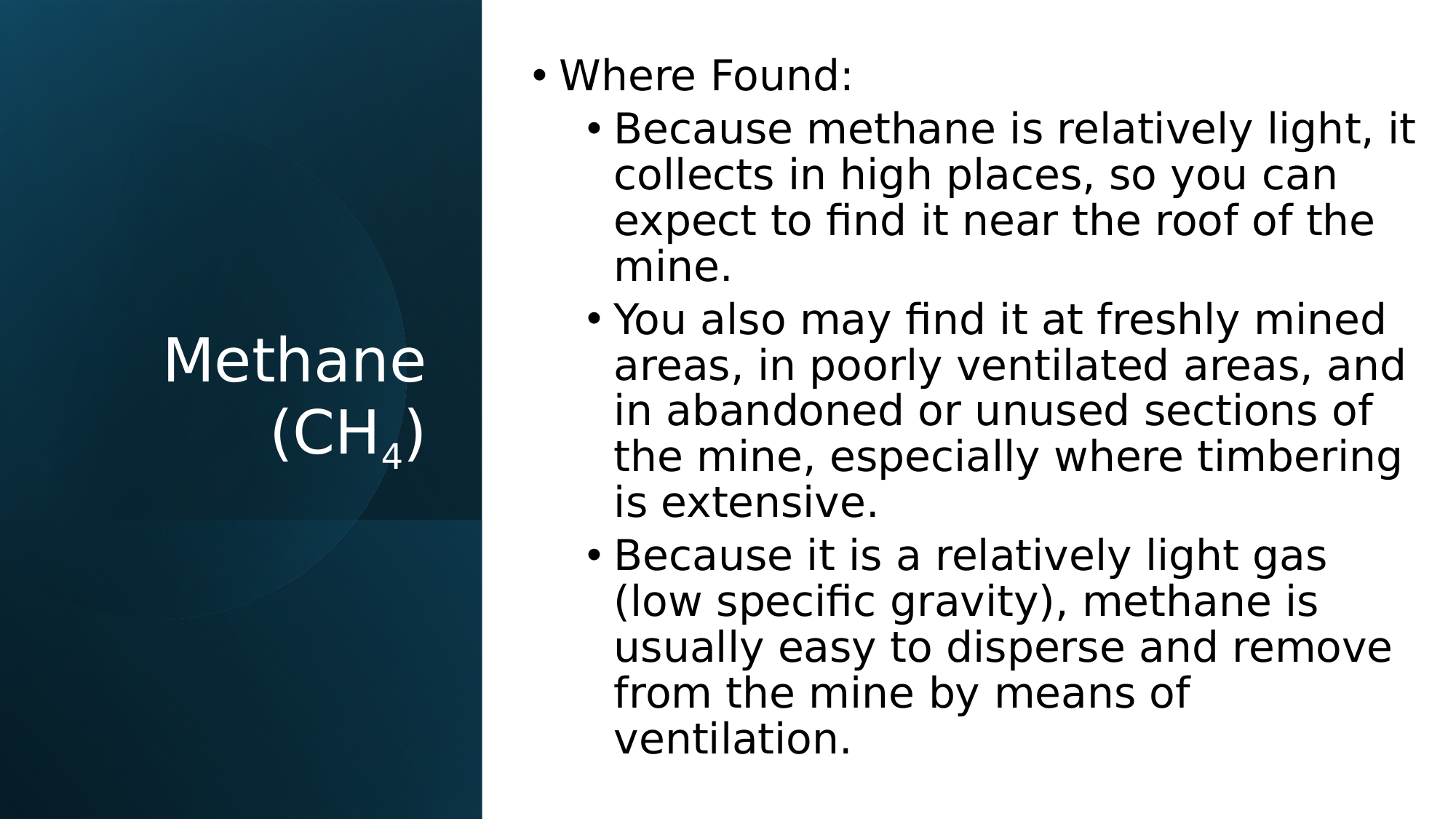

Where Found:
Because methane is relatively light, it collects in high places, so you can expect to find it near the roof of the mine.
You also may find it at freshly mined areas, in poorly ventilated areas, and in abandoned or unused sections of the mine, especially where timbering is extensive.
Because it is a relatively light gas (low specific gravity), methane is usually easy to disperse and remove from the mine by means of ventilation.
# Methane (CH4)